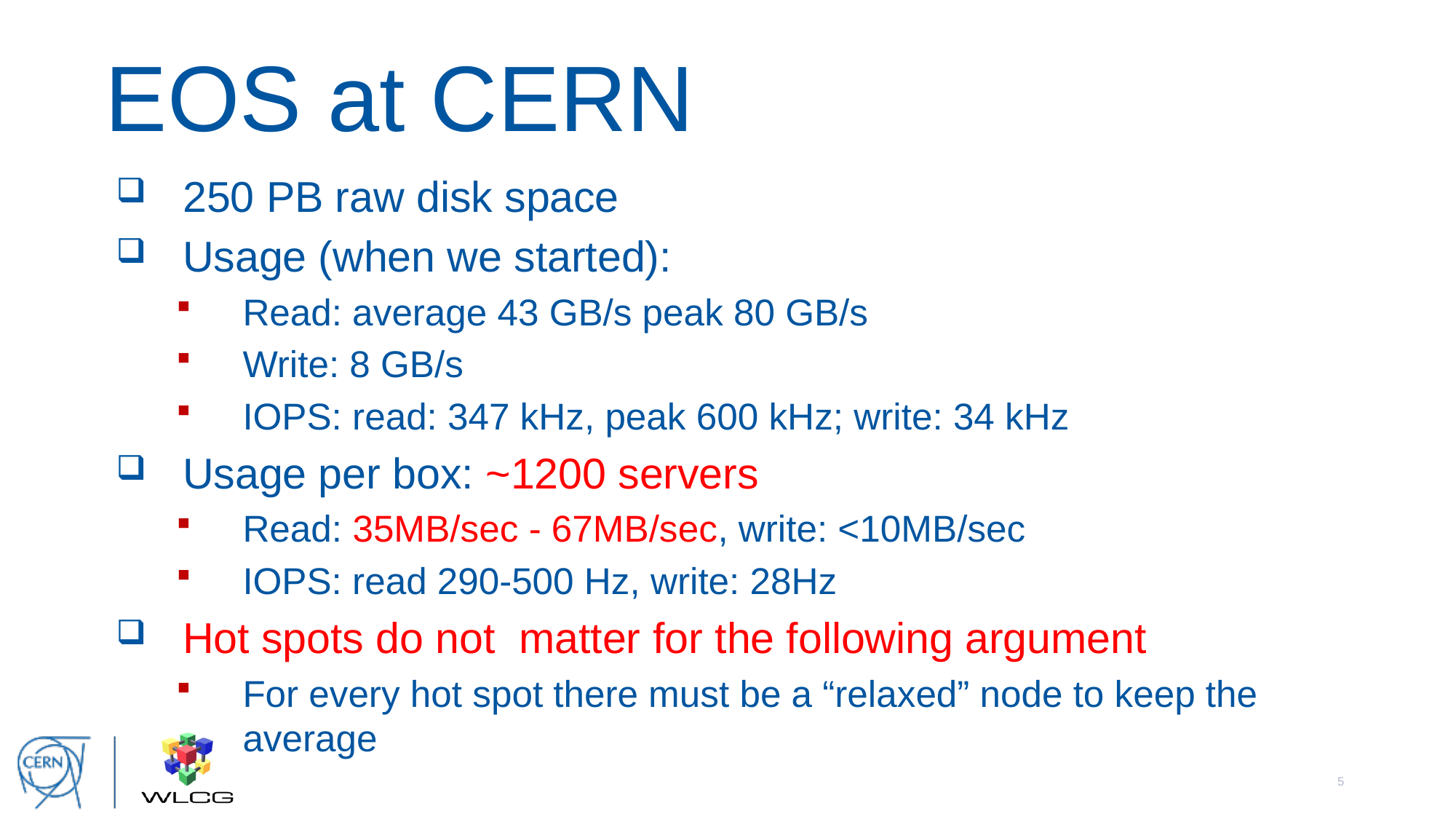

# EOS at CERN
250 PB raw disk space
Usage (when we started):
Read: average 43 GB/s peak 80 GB/s
Write: 8 GB/s
IOPS: read: 347 kHz, peak 600 kHz; write: 34 kHz
Usage per box: ~1200 servers
Read: 35MB/sec - 67MB/sec, write: <10MB/sec
IOPS: read 290-500 Hz, write: 28Hz
Hot spots do not  matter for the following argument
For every hot spot there must be a “relaxed” node to keep the average
5